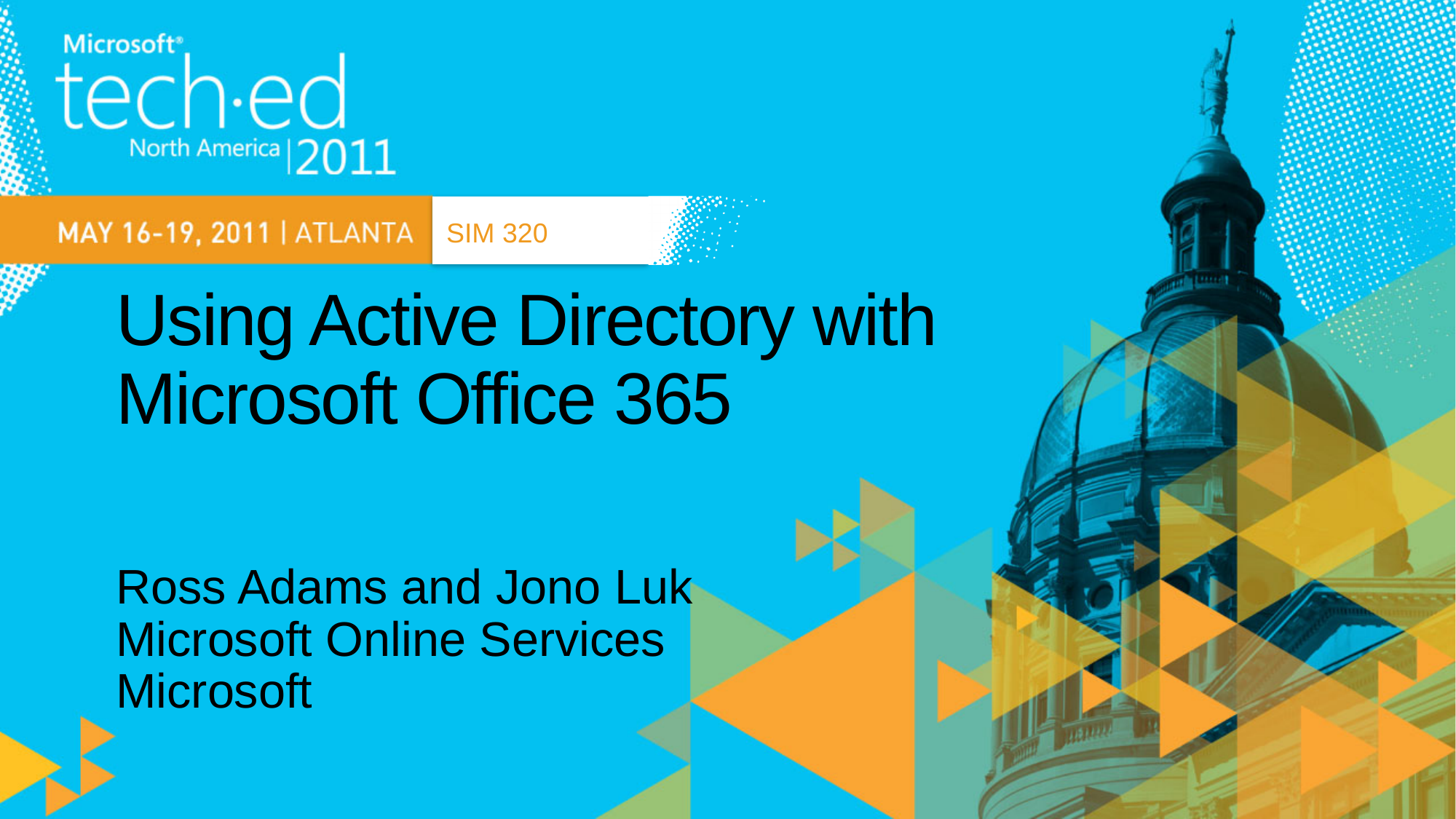

SIM 320
# Using Active Directory with Microsoft Office 365
Ross Adams and Jono Luk
Microsoft Online Services
Microsoft